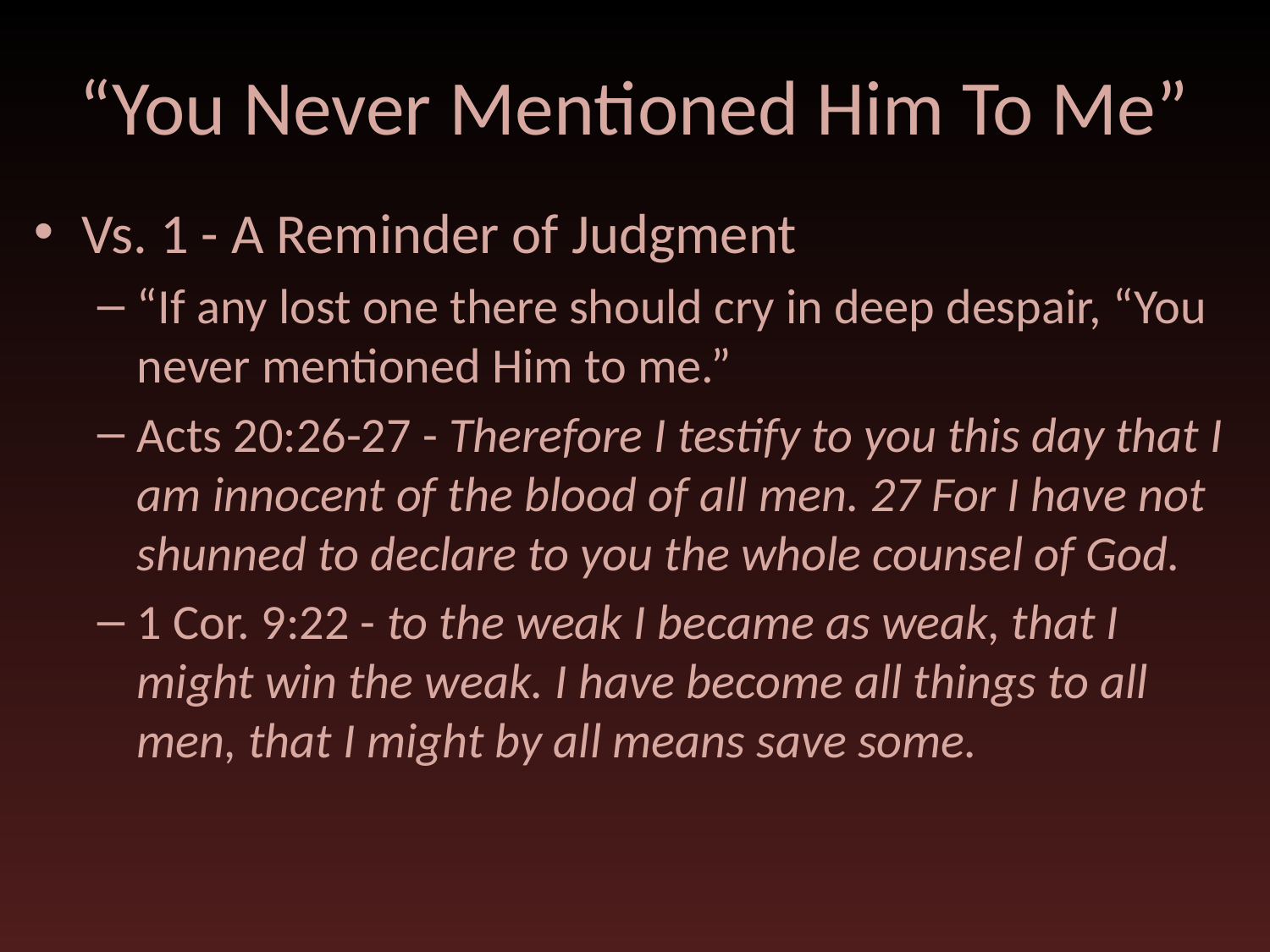

# “You Never Mentioned Him To Me”
Vs. 1 - A Reminder of Judgment
“If any lost one there should cry in deep despair, “You never mentioned Him to me.”
Acts 20:26-27 - Therefore I testify to you this day that I am innocent of the blood of all men. 27 For I have not shunned to declare to you the whole counsel of God.
1 Cor. 9:22 - to the weak I became as weak, that I might win the weak. I have become all things to all men, that I might by all means save some.